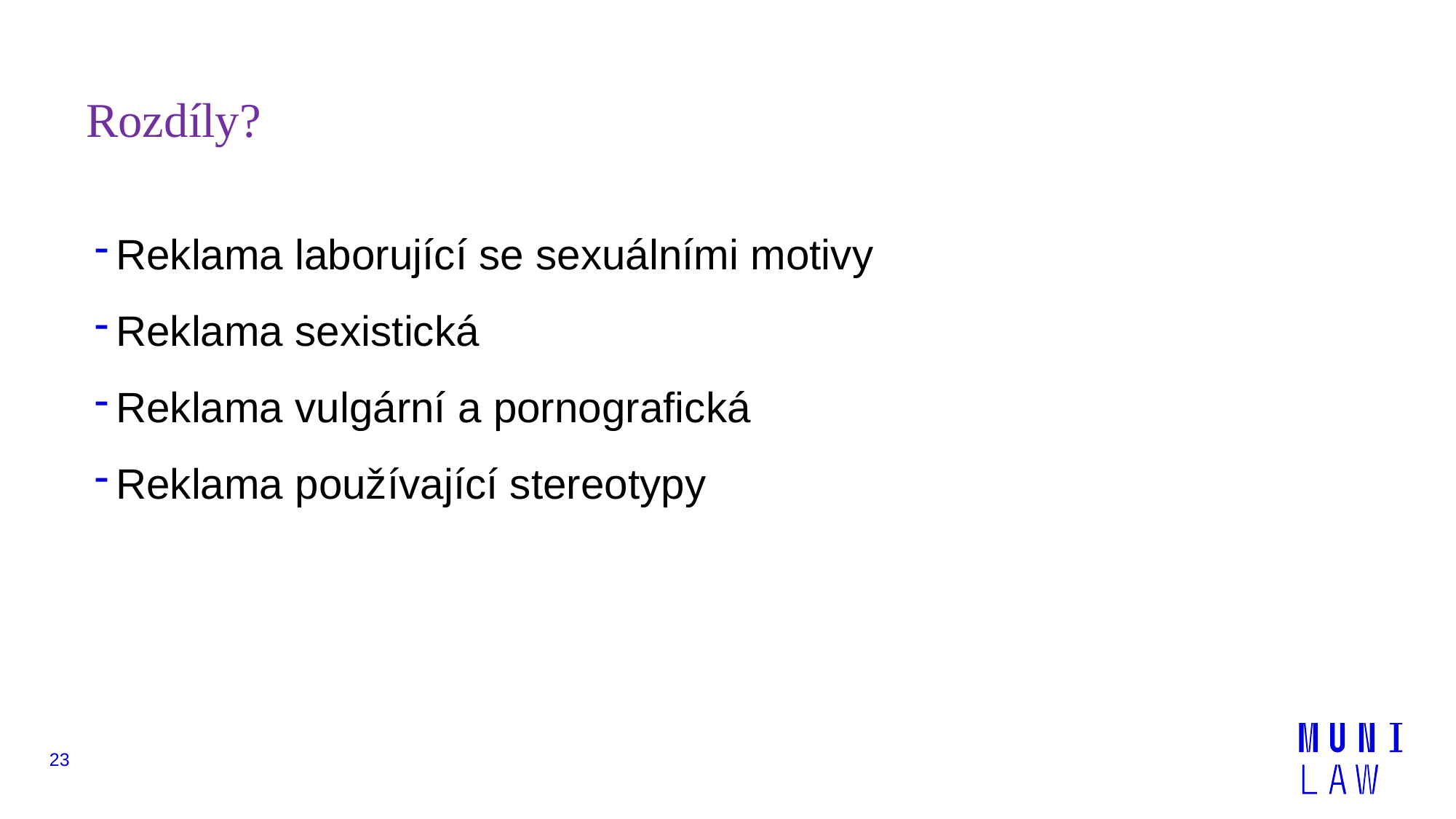

# Rozdíly?
Reklama laborující se sexuálními motivy
Reklama sexistická
Reklama vulgární a pornografická
Reklama používající stereotypy
23